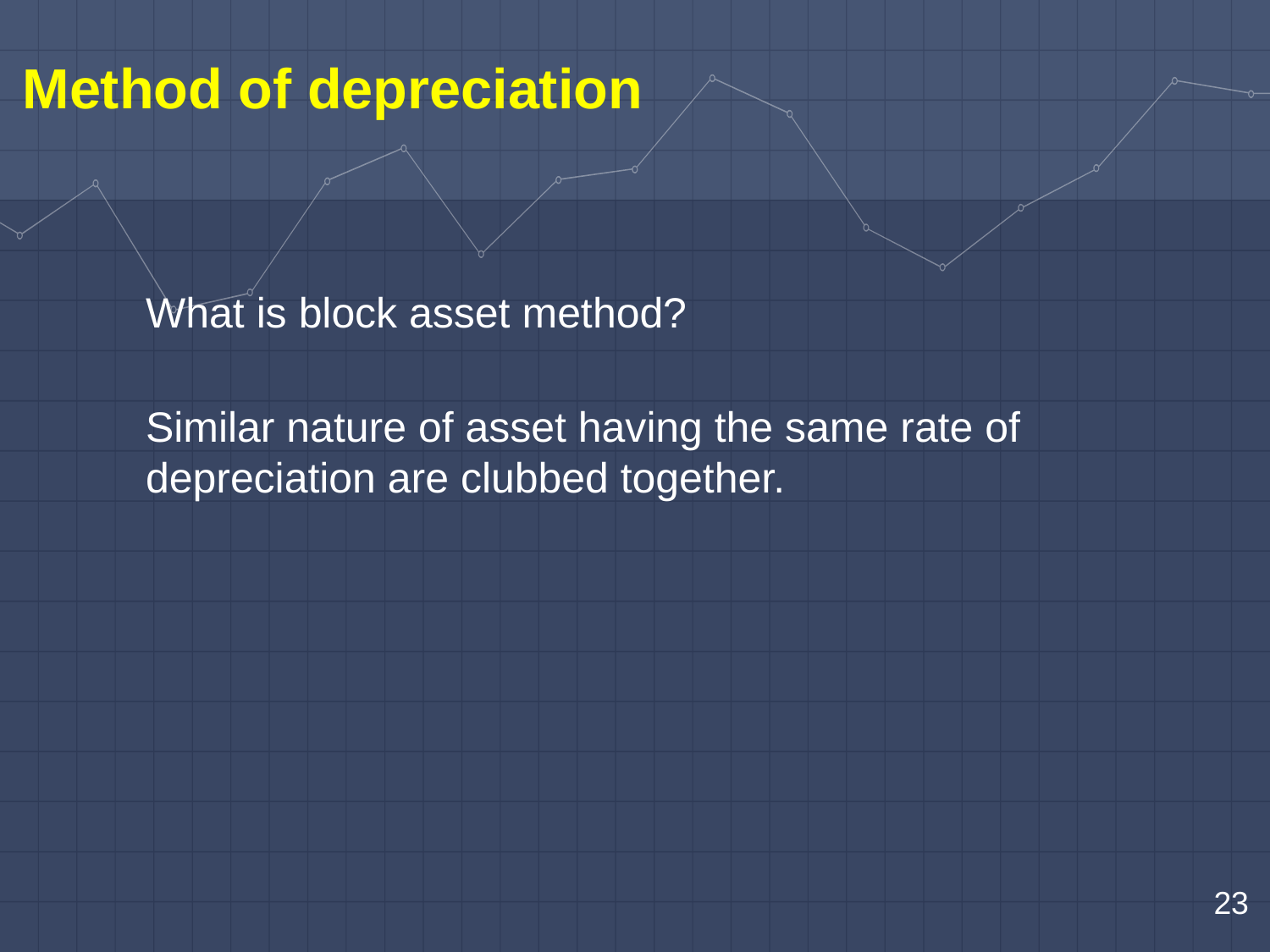

Method of depreciation

What is block asset method?

	Similar nature of asset having the same rate of depreciation are clubbed together.

23